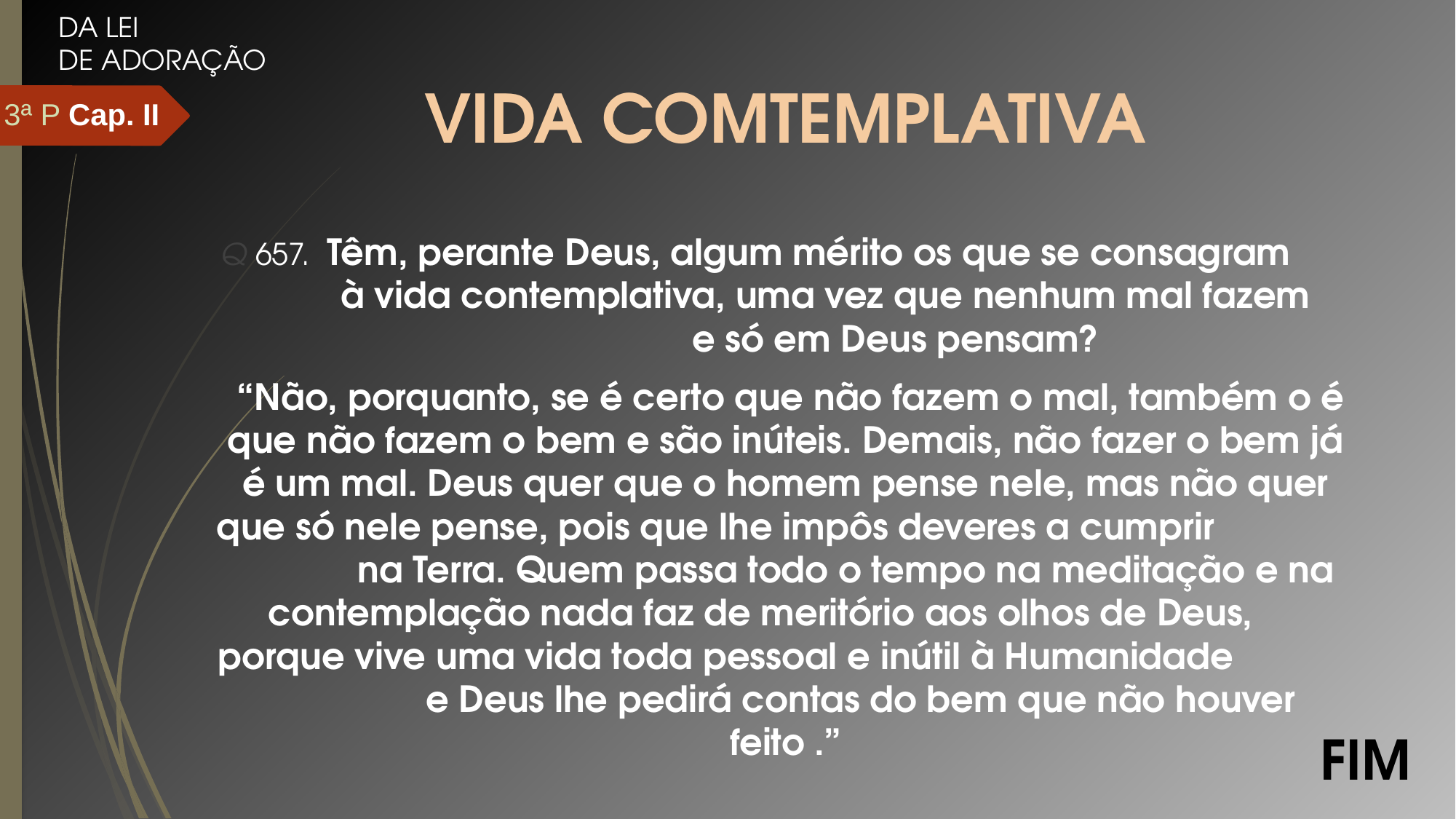

DA LEI
DE ADORAÇÃO
# VIDA COMTEMPLATIVA
3ª P Cap. II

Q 657.  Têm, perante Deus, algum mérito os que se consagram                   à vida contemplativa, uma vez que nenhum mal fazem                             e só em Deus pensam?
 “Não, porquanto, se é certo que não fazem o mal, também o é que não fazem o bem e são inúteis. Demais, não fazer o bem já é um mal. Deus quer que o homem pense nele, mas não quer que só nele pense, pois que lhe impôs deveres a cumprir                           na Terra. Quem passa todo o tempo na meditação e na contemplação nada faz de meritório aos olhos de Deus,      porque vive uma vida toda pessoal e inútil à Humanidade                            e Deus lhe pedirá contas do bem que não houver feito .”
FIM